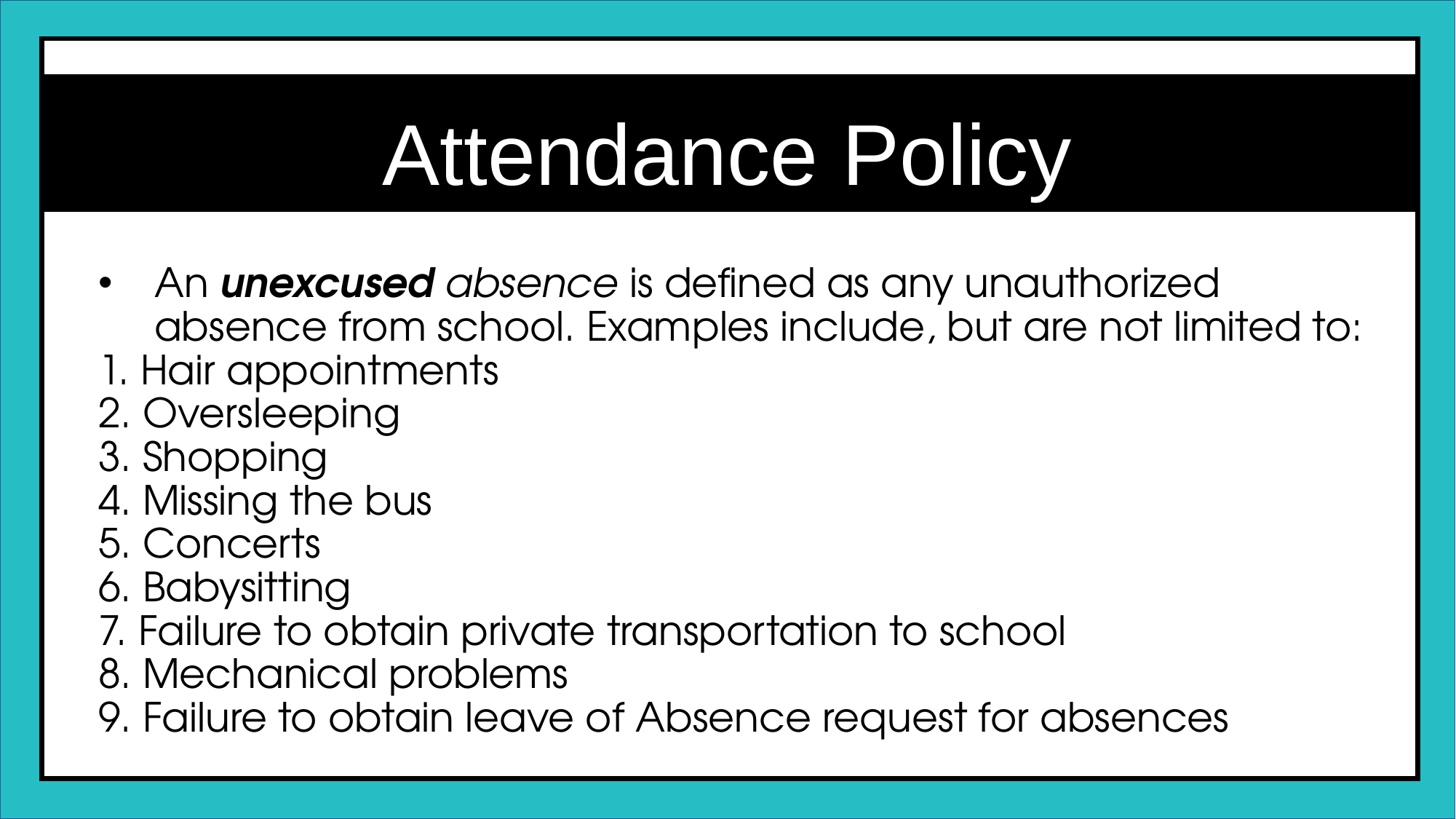

Email Address: beardme@boe.Richmond.k12.ga.us

Attendance Policy
An unexcused absence is defined as any unauthorized absence from school. Examples include, but are not limited to:
1. Hair appointments
2. Oversleeping
3. Shopping
4. Missing the bus
5. Concerts
6. Babysitting
7. Failure to obtain private transportation to school
8. Mechanical problems
9. Failure to obtain leave of Absence request for absences